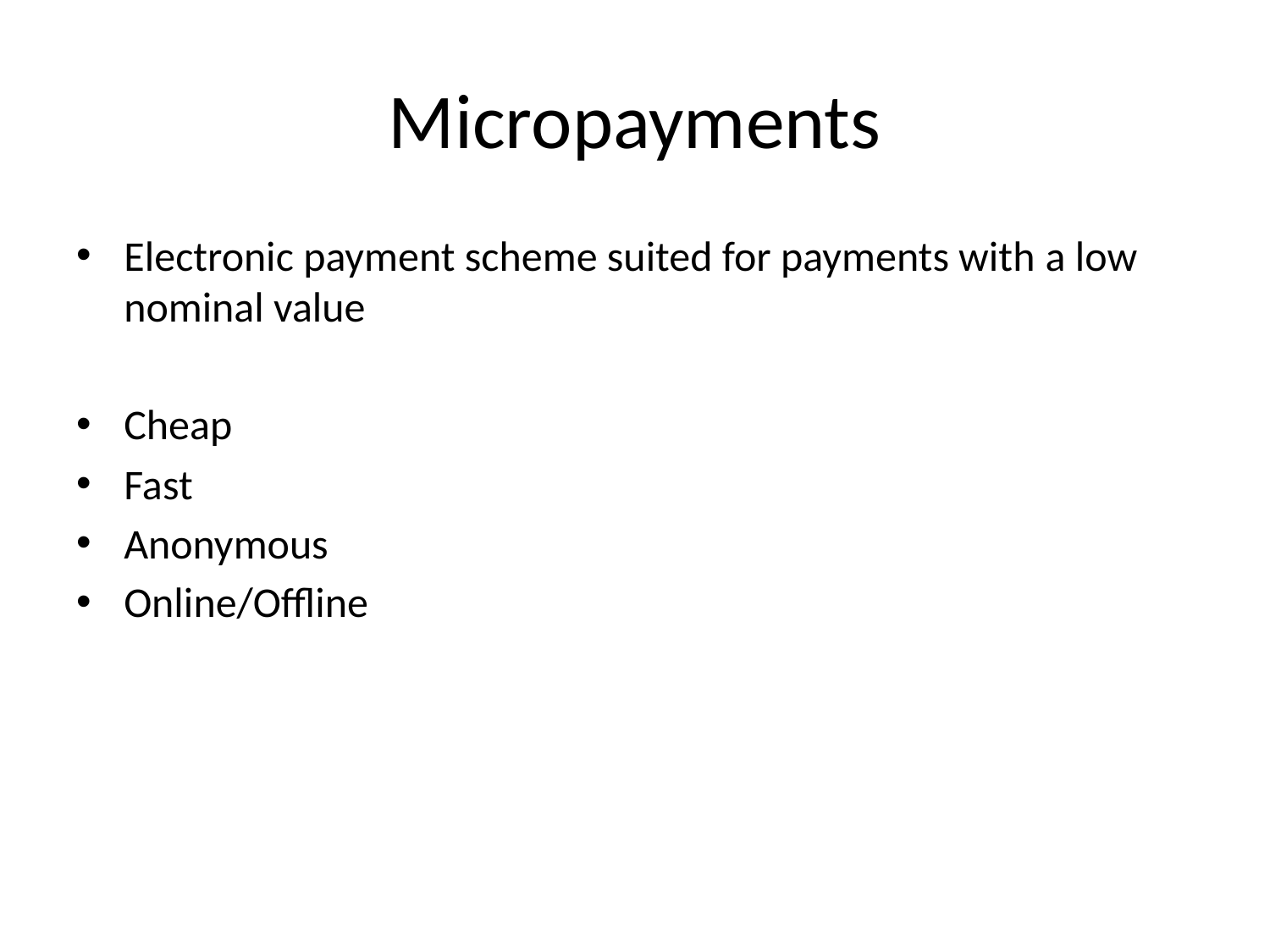

# Micropayments
Electronic payment scheme suited for payments with a low nominal value

Cheap
Fast
Anonymous
Online/Offline